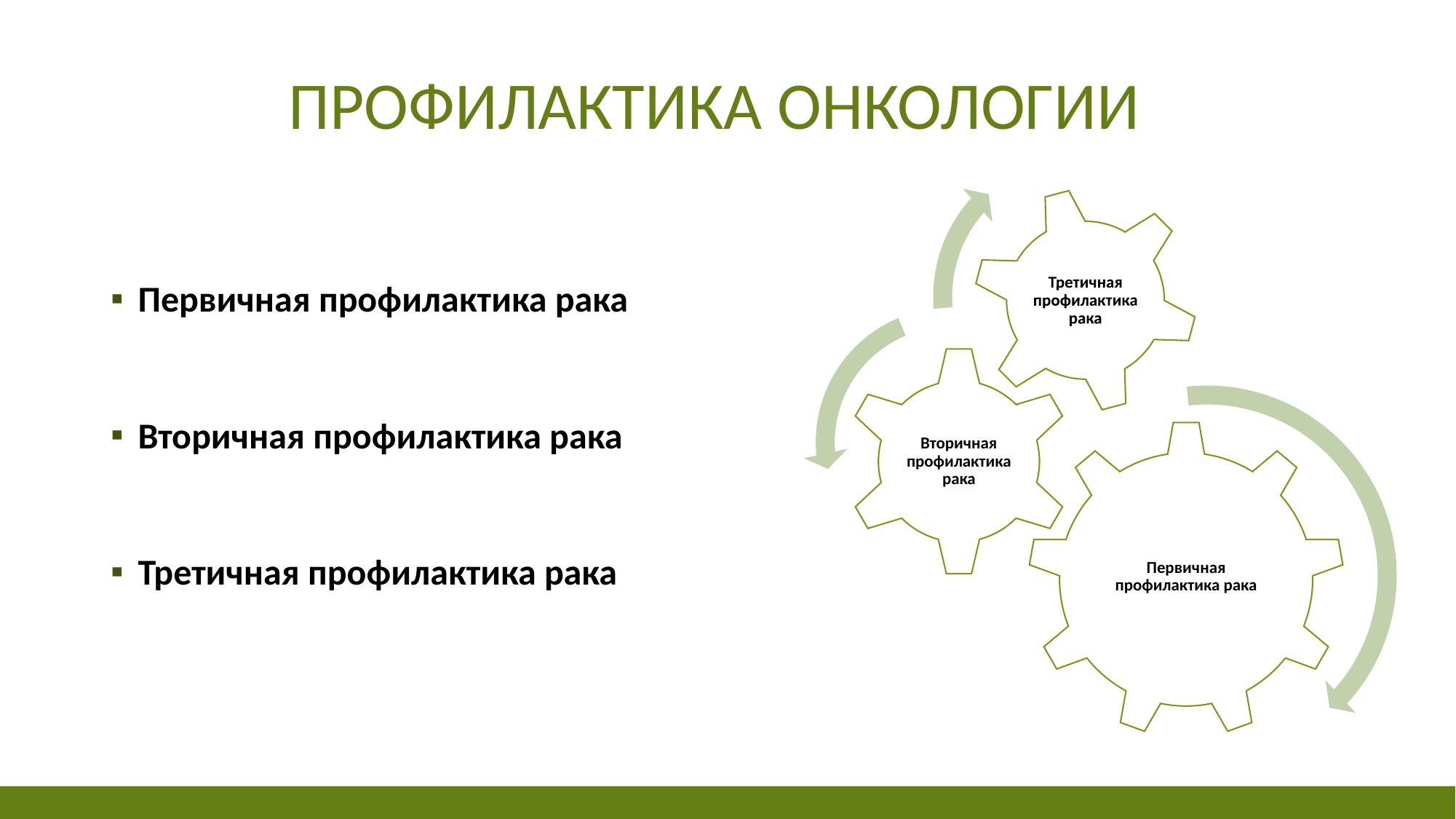

# Профилактика Онкологии
Первичная профилактика рака
Вторичная профилактика рака
Третичная профилактика рака
Первичная профилактика рака
Вторичная профилактика рака
Третичная профилактика рака